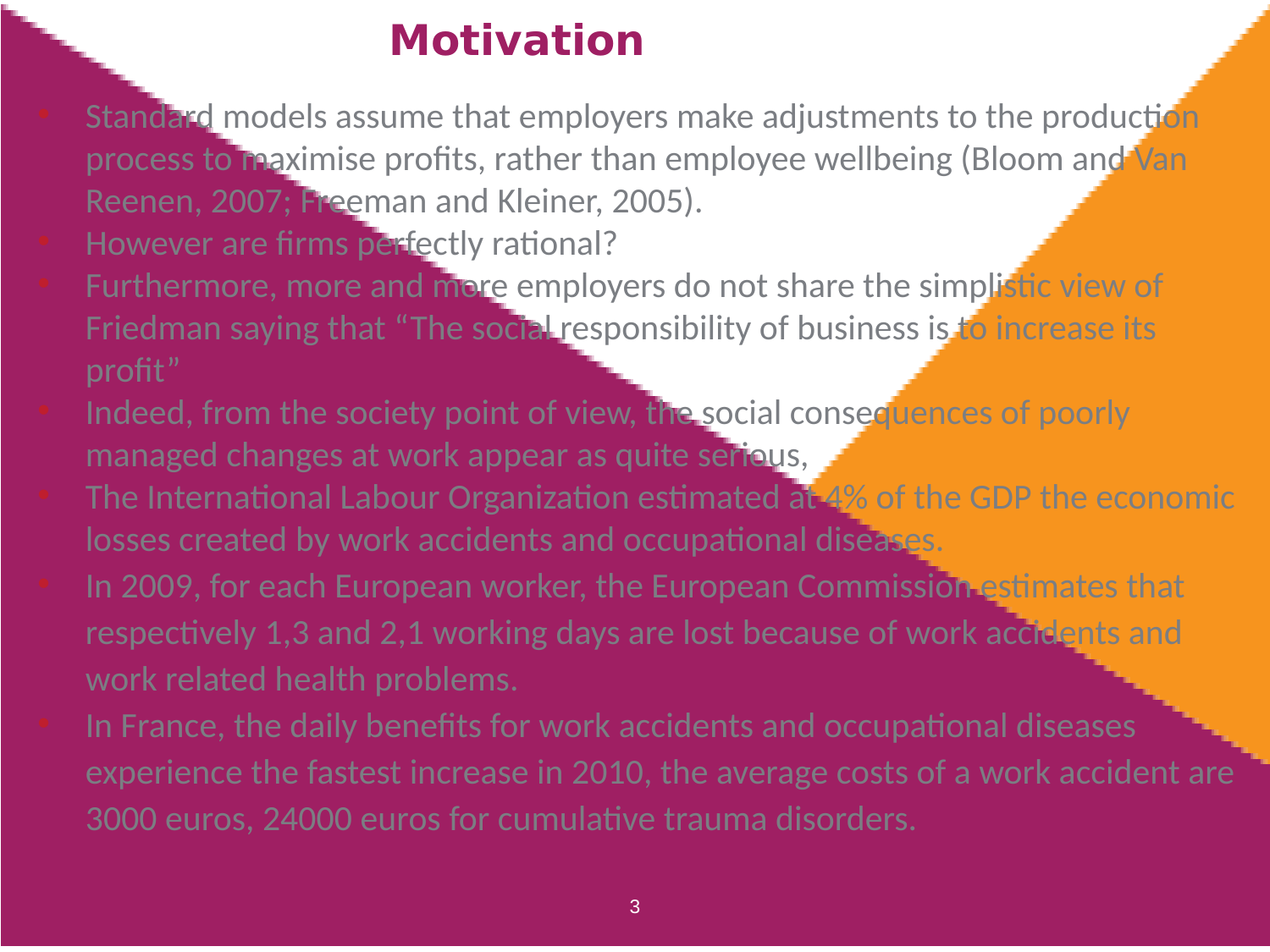

Motivation
Standard models assume that employers make adjustments to the production process to maximise profits, rather than employee wellbeing (Bloom and Van Reenen, 2007; Freeman and Kleiner, 2005).
However are firms perfectly rational?
Furthermore, more and more employers do not share the simplistic view of Friedman saying that “The social responsibility of business is to increase its profit”
Indeed, from the society point of view, the social consequences of poorly managed changes at work appear as quite serious,
The International Labour Organization estimated at 4% of the GDP the economic losses created by work accidents and occupational diseases.
In 2009, for each European worker, the European Commission estimates that respectively 1,3 and 2,1 working days are lost because of work accidents and work related health problems.
In France, the daily benefits for work accidents and occupational diseases experience the fastest increase in 2010, the average costs of a work accident are 3000 euros, 24000 euros for cumulative trauma disorders.